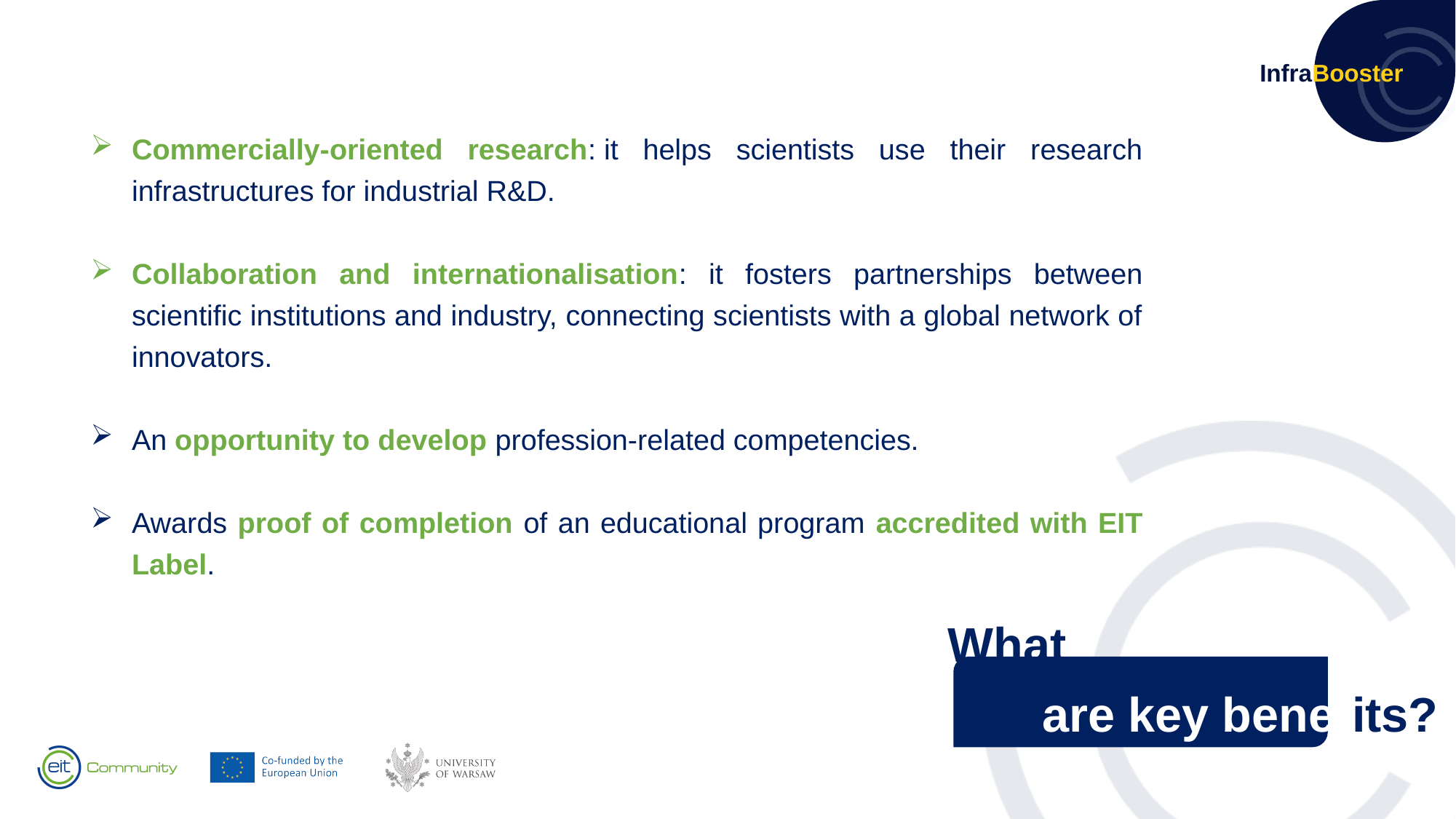

Commercially-oriented research: it helps scientists use their research infrastructures for industrial R&D.

Collaboration and internationalisation: it fosters partnerships between scientific institutions and industry, connecting scientists with a global network of innovators.

An opportunity to develop profession-related competencies.

Awards proof of completion of an educational program accredited with EIT Label.
What
       are key benefits?